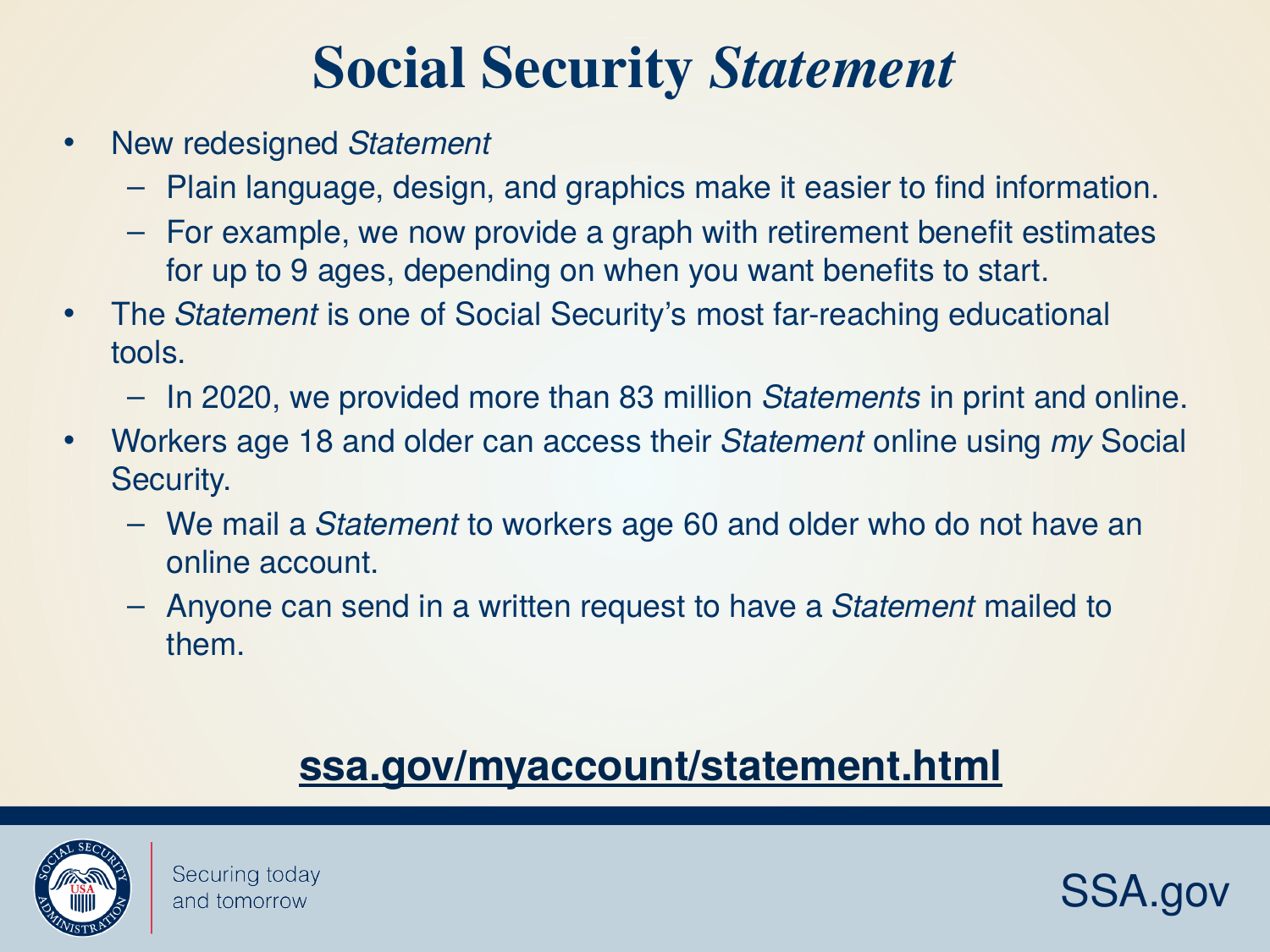

# Social Security Statement
New redesigned Statement
Plain language, design, and graphics make it easier to find information.
For example, we now provide a graph with retirement benefit estimates for up to 9 ages, depending on when you want benefits to start.
The Statement is one of Social Security’s most far-reaching educational tools.
In 2020, we provided more than 83 million Statements in print and online.
Workers age 18 and older can access their Statement online using my Social Security.
We mail a Statement to workers age 60 and older who do not have an online account.
Anyone can send in a written request to have a Statement mailed to them.
ssa.gov/myaccount/statement.html